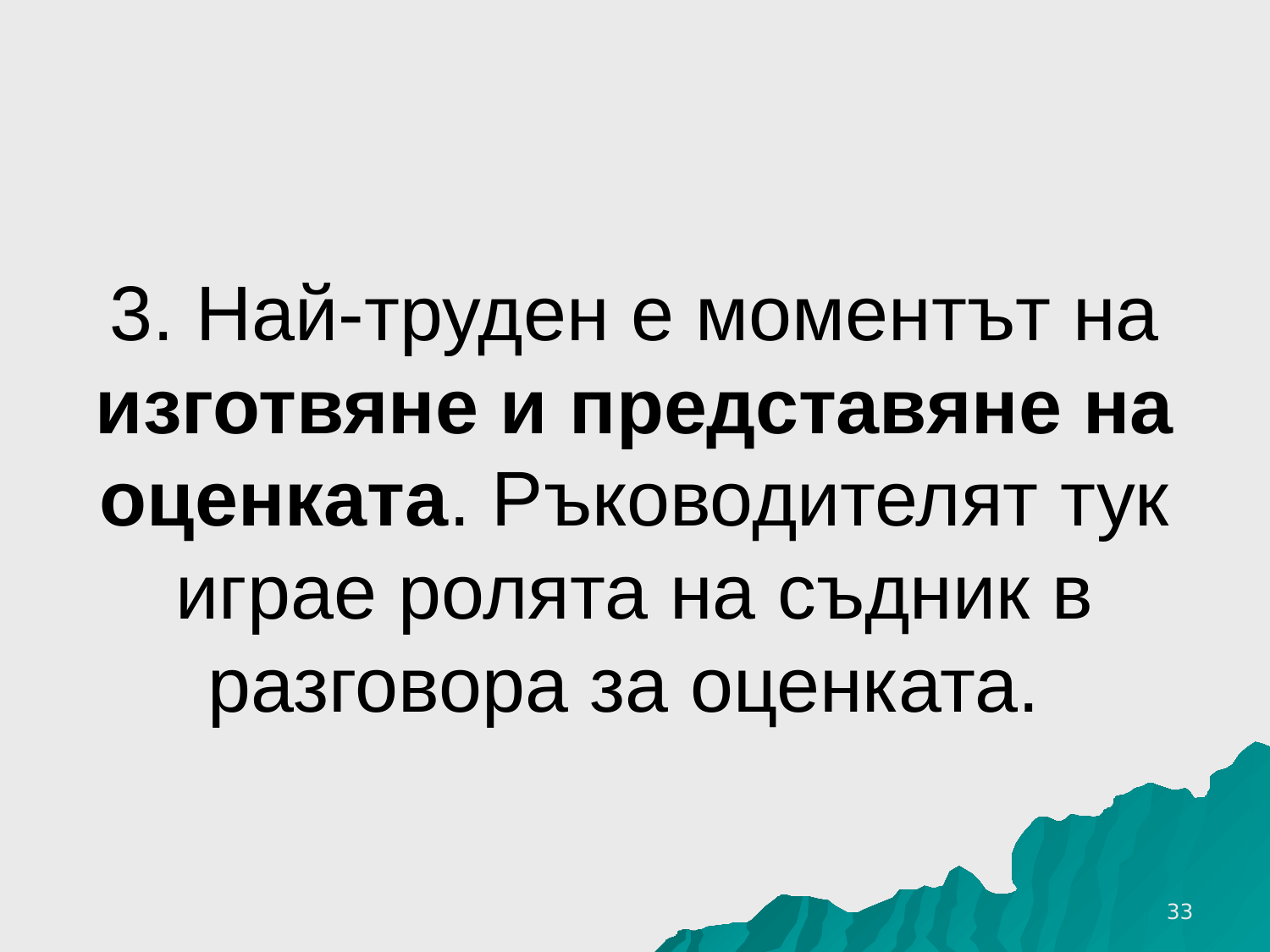

# 3. Най-труден е моментът на изготвяне и представяне на оценката. Ръководителят тук играе ролята на съдник в разговора за оценката.
26.3.2020 г.
33